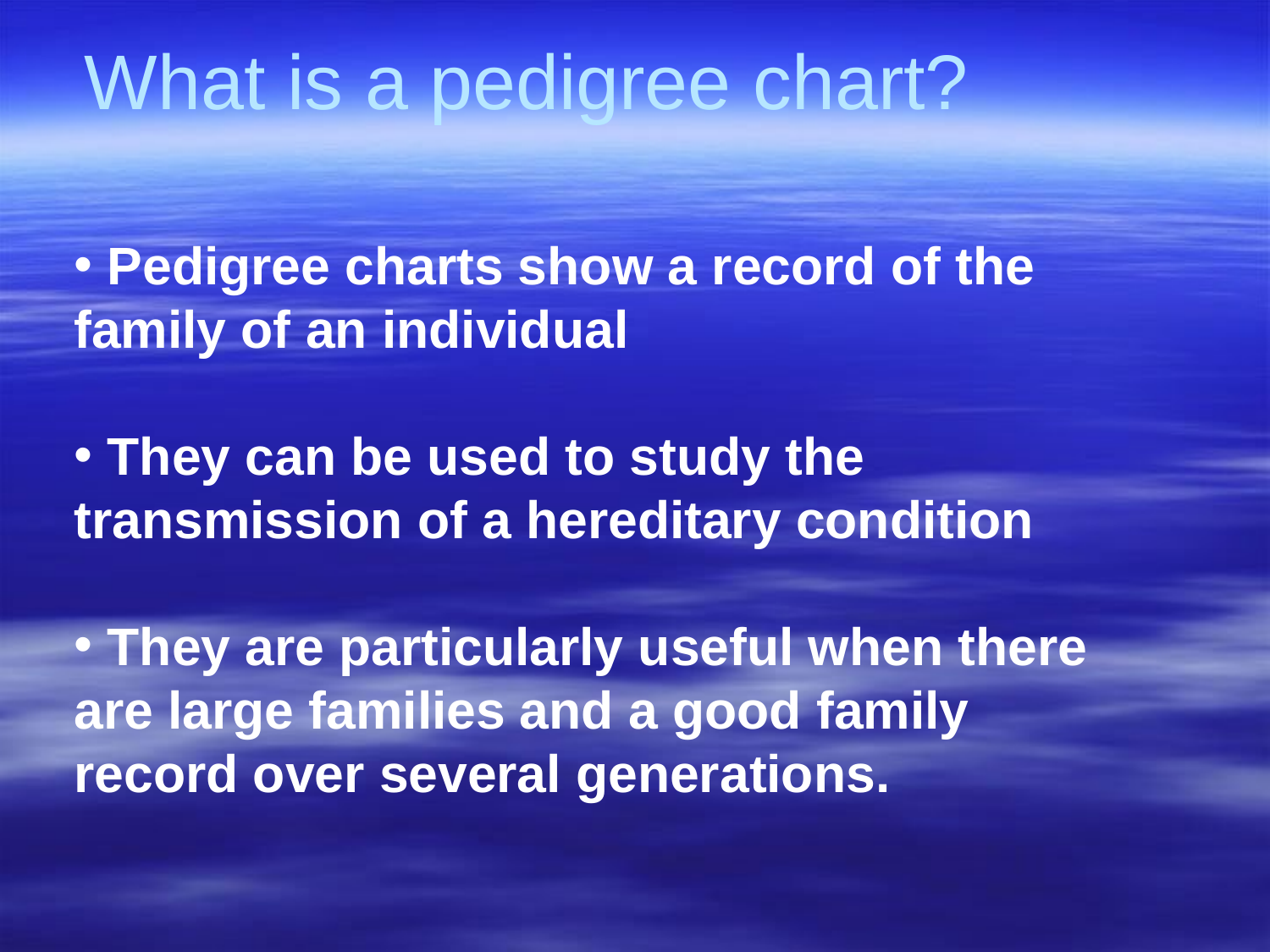

# What is a pedigree chart?
 Pedigree charts show a record of the family of an individual

 They can be used to study the transmission of a hereditary condition

 They are particularly useful when there are large families and a good family record over several generations.